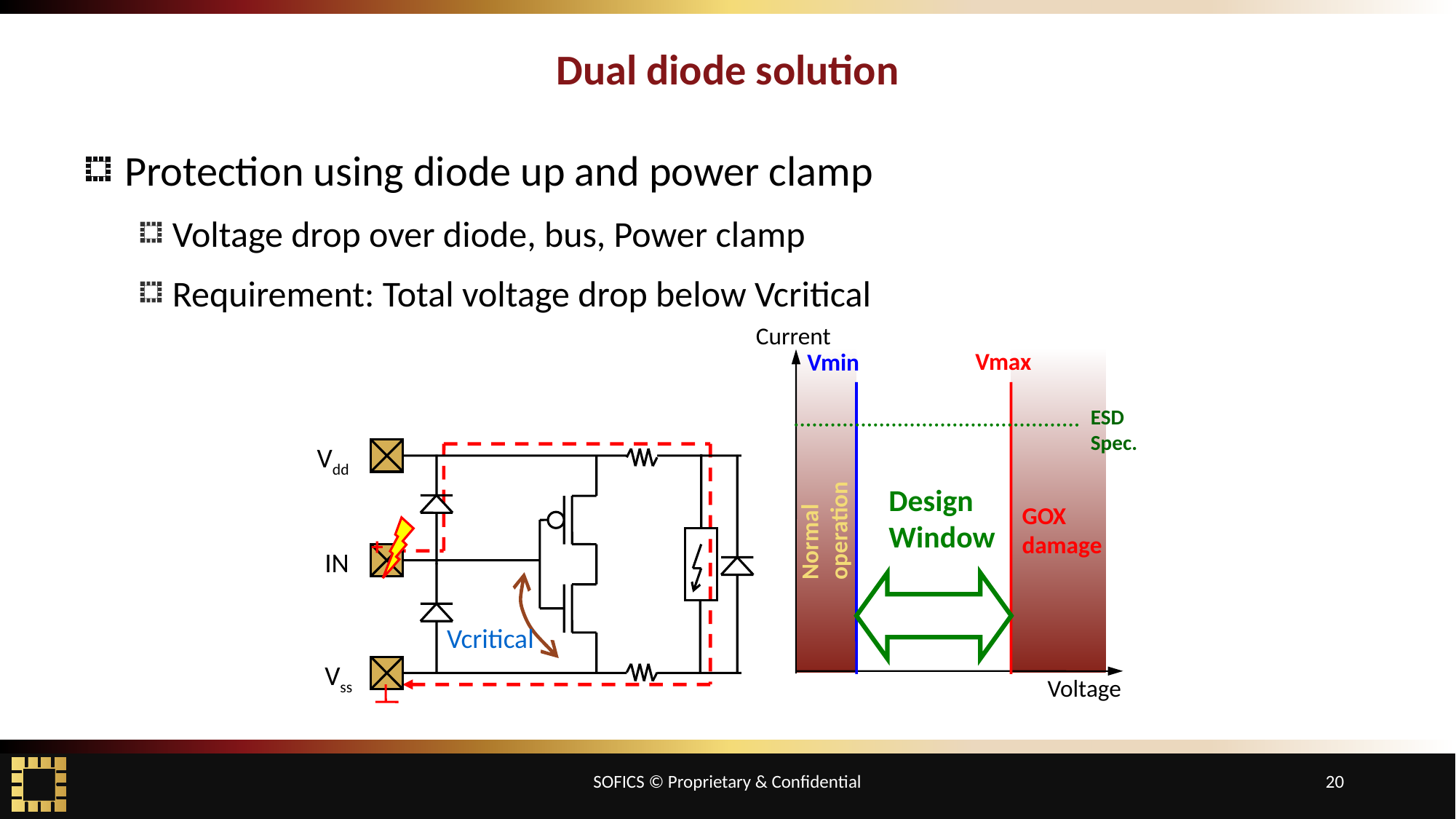

# Dual diode solution
Protection using diode up and power clamp
Voltage drop over diode, bus, Power clamp
Requirement: Total voltage drop below Vcritical
Current
Vmax
Vmin

ESD
Spec.

Vdd

Design
Window
Normal
operation
GOX
damage

+

IN

Vcritical

Vss

Voltage

SOFICS © Proprietary & Confidential
20